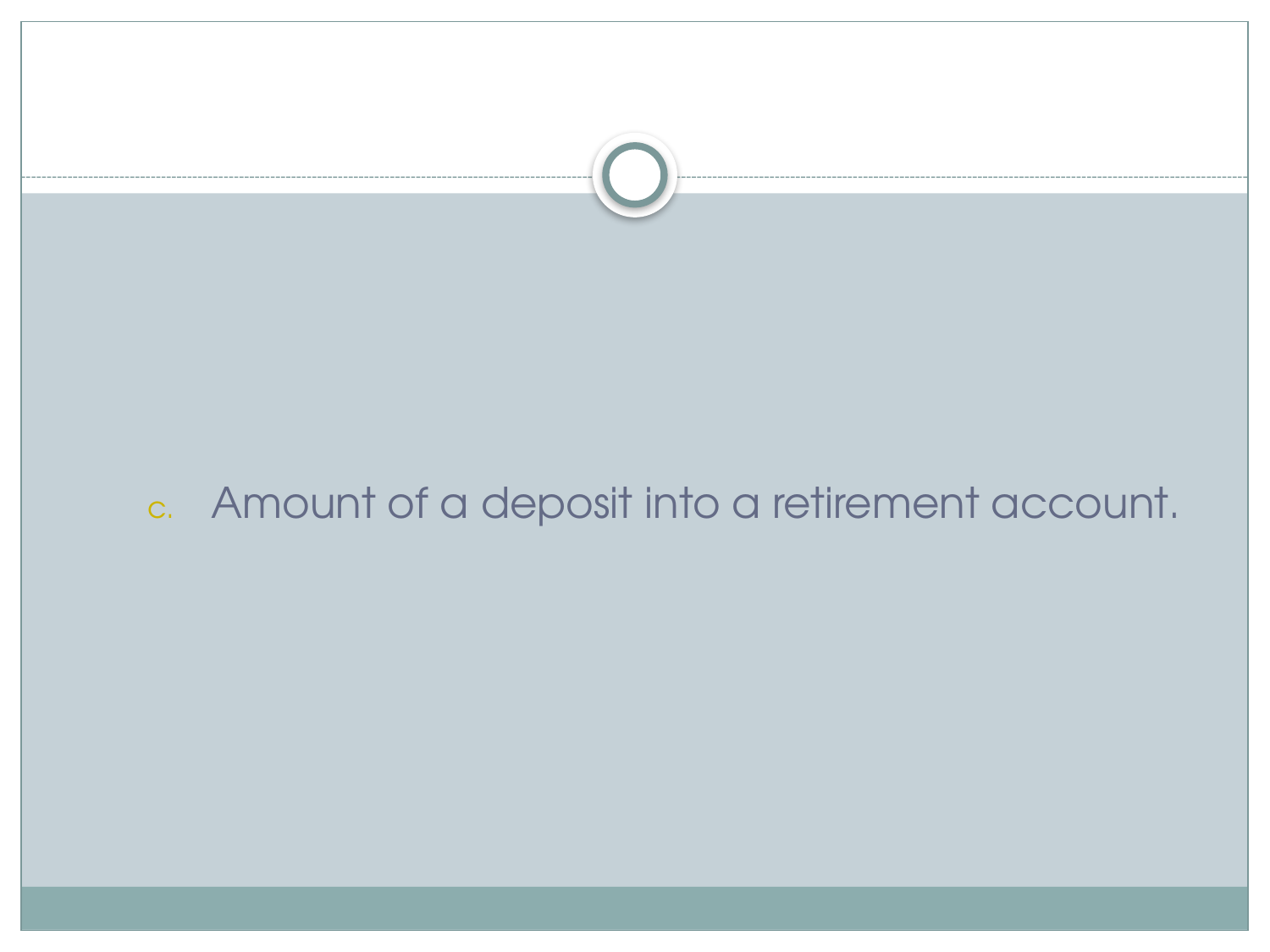

#
Amount of a deposit into a retirement account.